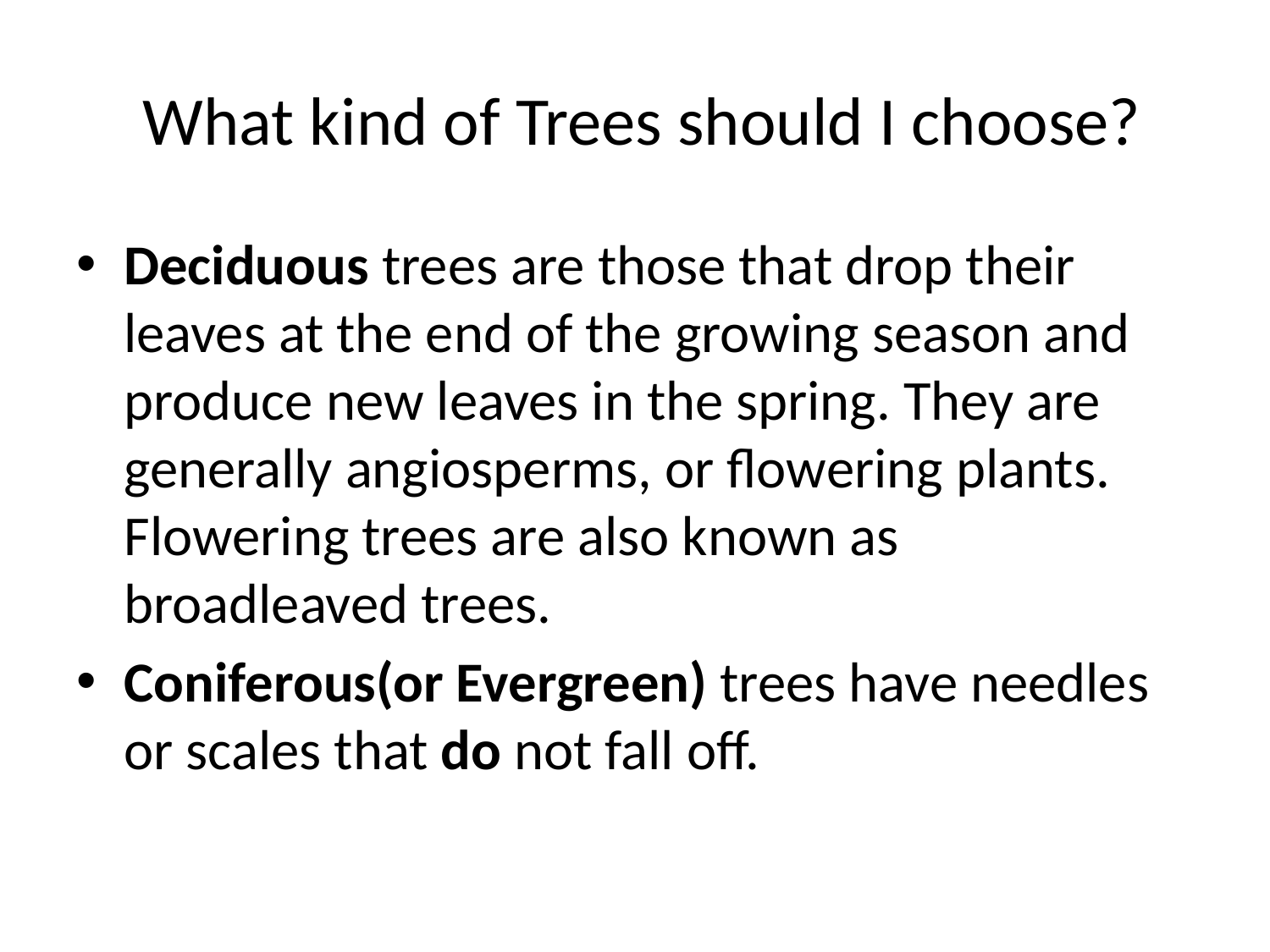

# What kind of Trees should I choose?
Deciduous trees are those that drop their leaves at the end of the growing season and produce new leaves in the spring. They are generally angiosperms, or flowering plants. Flowering trees are also known as broadleaved trees.
Coniferous(or Evergreen) trees have needles or scales that do not fall off.